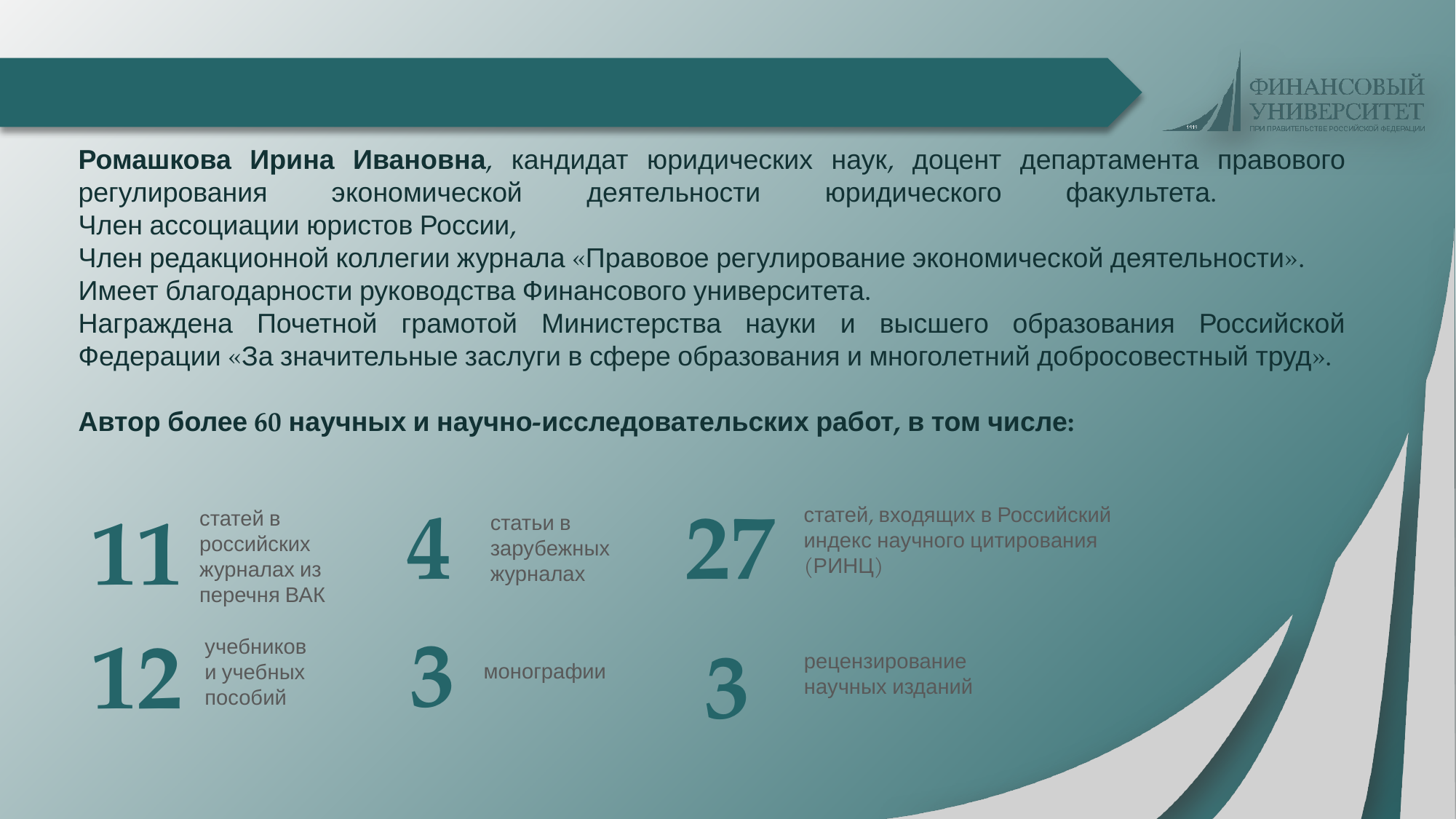

Ромашкова Ирина Ивановна, кандидат юридических наук, доцент департамента правового регулирования экономической деятельности юридического факультета.
Член ассоциации юристов России,
Член редакционной коллегии журнала «Правовое регулирование экономической деятельности».
Имеет благодарности руководства Финансового университета.
Награждена Почетной грамотой Министерства науки и высшего образования Российской Федерации «За значительные заслуги в сфере образования и многолетний добросовестный труд».

Автор более 60 научных и научно-исследовательских работ, в том числе:
4
27
11
статей, входящих в Российский индекс научного цитирования (РИНЦ)
статей в российских журналах из перечня ВАК
статьи в зарубежных журналах
3
12
3
учебников и учебных пособий

рецензирование научных изданий
монографии